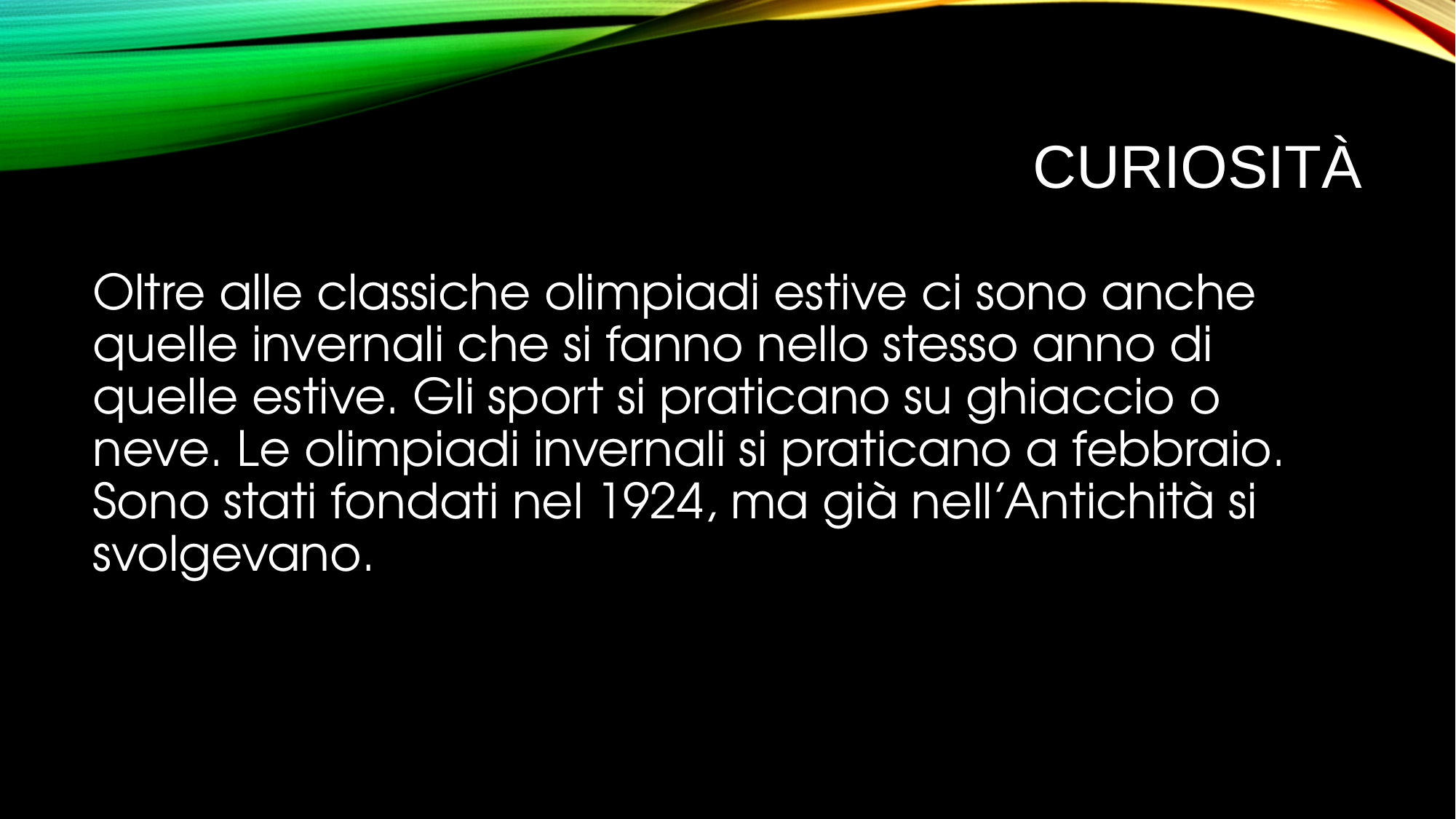

# Curiosità
Oltre alle classiche olimpiadi estive ci sono anche quelle invernali che si fanno nello stesso anno di quelle estive. Gli sport si praticano su ghiaccio o neve. Le olimpiadi invernali si praticano a febbraio. Sono stati fondati nel 1924, ma già nell’Antichità si svolgevano.